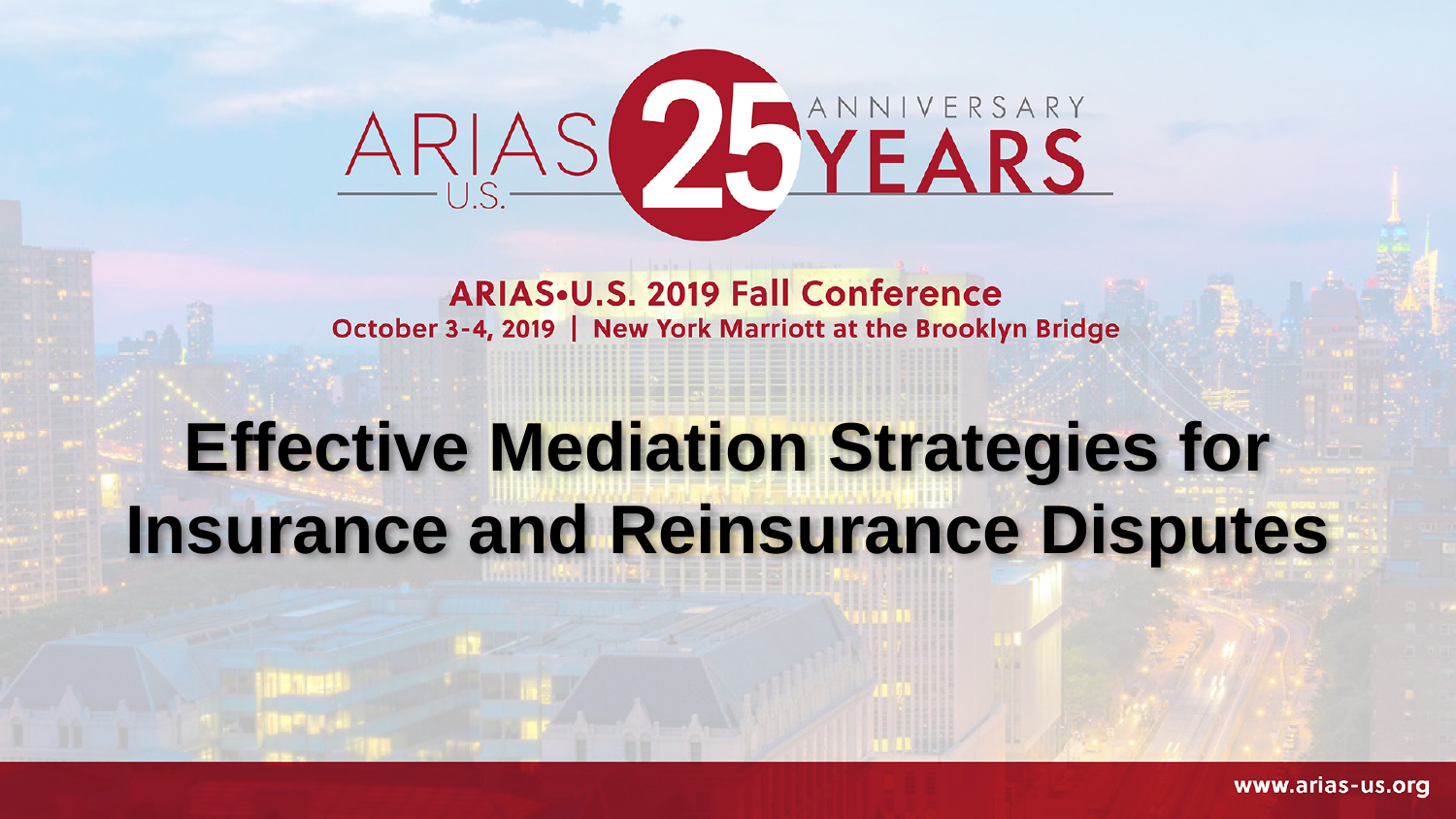

# Effective Mediation Strategies for Insurance and Reinsurance Disputes